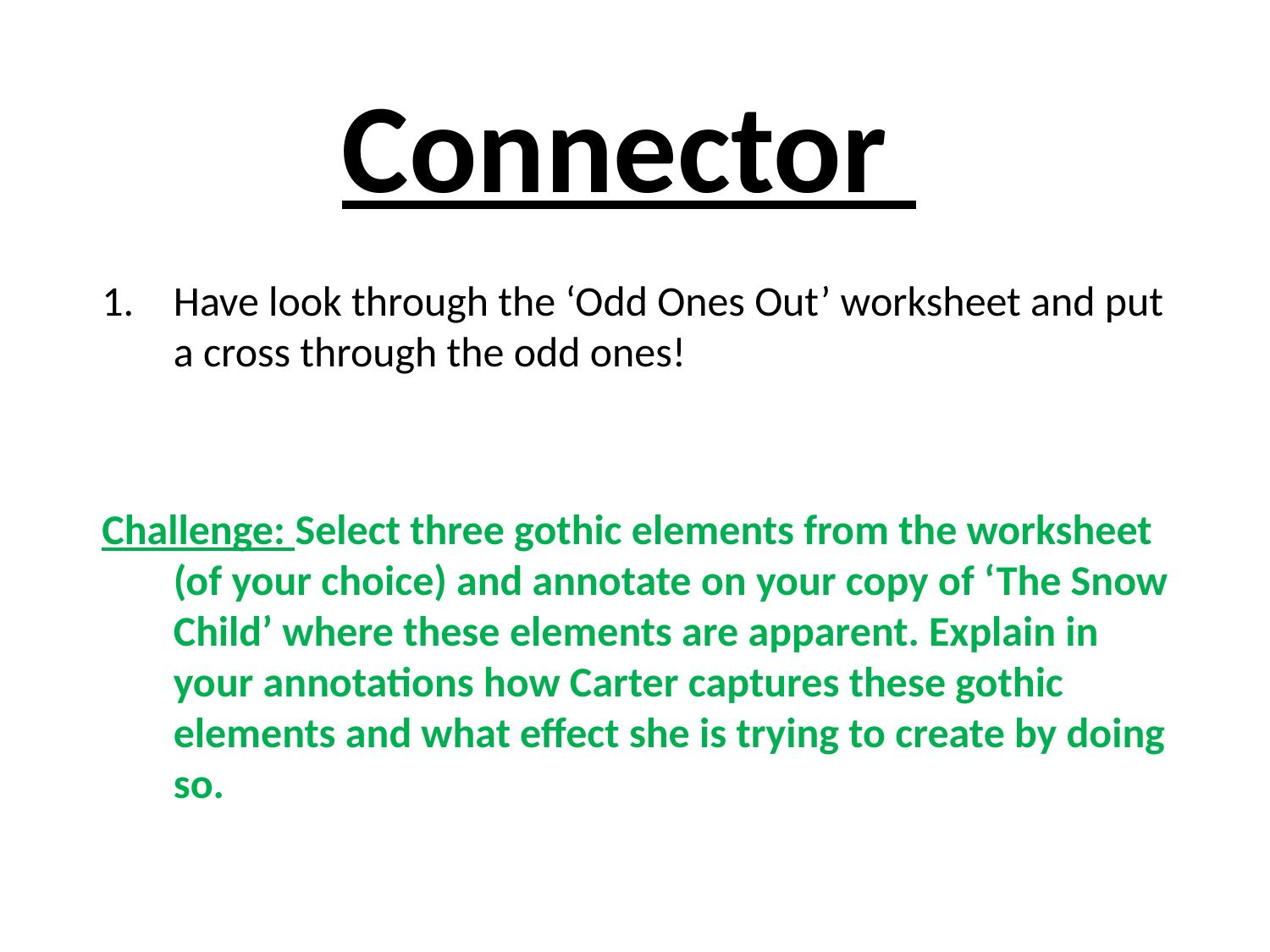

# Connector
Have look through the ‘Odd Ones Out’ worksheet and put a cross through the odd ones!

Challenge: Select three gothic elements from the worksheet (of your choice) and annotate on your copy of ‘The Snow Child’ where these elements are apparent. Explain in your annotations how Carter captures these gothic elements and what effect she is trying to create by doing so.